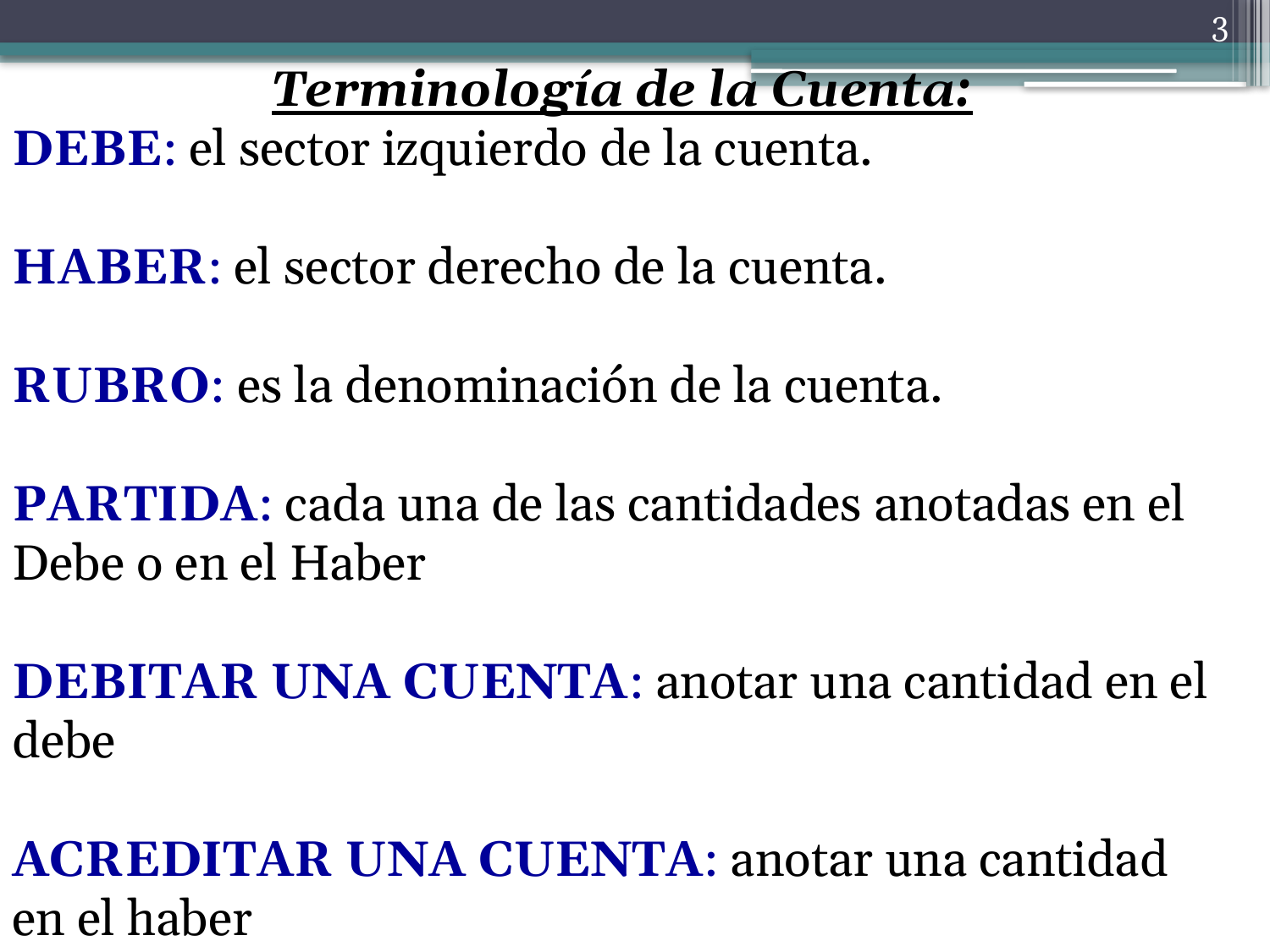

Terminología de la Cuenta:
DEBE: el sector izquierdo de la cuenta.

HABER: el sector derecho de la cuenta.

RUBRO: es la denominación de la cuenta.

PARTIDA: cada una de las cantidades anotadas en el Debe o en el Haber

DEBITAR UNA CUENTA: anotar una cantidad en el debe

ACREDITAR UNA CUENTA: anotar una cantidad en el haber
3